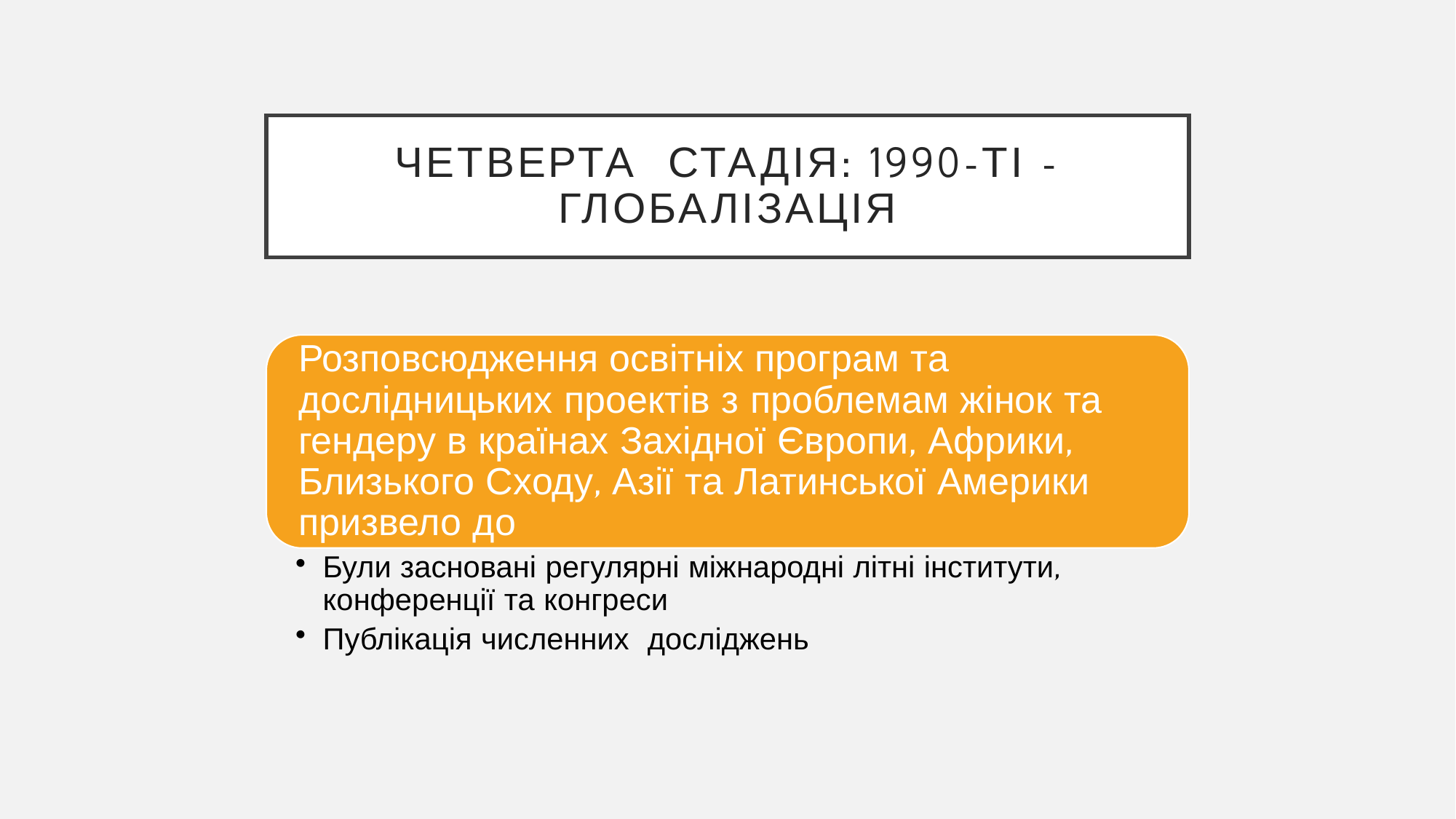

# Четверта  стадія: 1990-ті -глобалізація
Розповсюдження освітніх програм та дослідницьких проектів з проблемам жінок та гендеру в країнах Західної Європи, Африки, Близького Сходу, Азії та Латинської Америки призвело до
Були засновані регулярні міжнародні літні інститути, конференції та конгреси
Публікація численних  досліджень